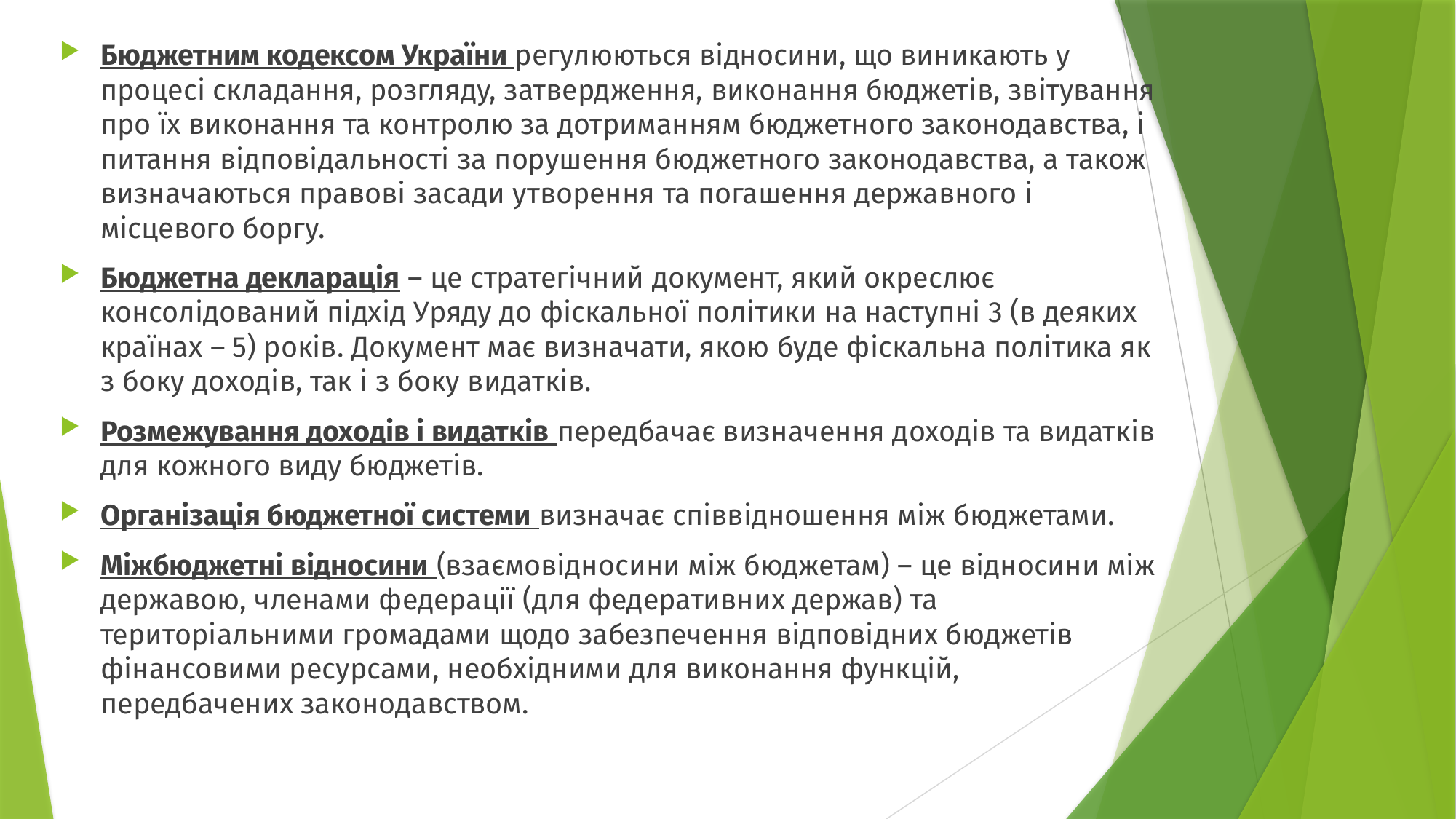

Бюджетним кодексом України регулюються відносини, що виникають у процесі складання, розгляду, затвердження, виконання бюджетів, звітування про їх виконання та контролю за дотриманням бюджетного законодавства, і питання відповідальності за порушення бюджетного законодавства, а також визначаються правові засади утворення та погашення державного і місцевого боргу.
Бюджетна декларація – це стратегічний документ, який окреслює консолідований підхід Уряду до фіскальної політики на наступні 3 (в деяких країнах – 5) років. Документ має визначати, якою буде фіскальна політика як з боку доходів, так і з боку видатків.
Розмежування доходів і видатків передбачає визначення доходів та видатків для кожного виду бюджетів.
Організація бюджетної системи визначає співвідношення між бюджетами.
Міжбюджетні відносини (взаємовідносини між бюджетам) – це відносини між державою, членами федерації (для федеративних держав) та територіальними громадами щодо забезпечення відповідних бюджетів фінансовими ресурсами, необхідними для виконання функцій, передбачених законодавством.